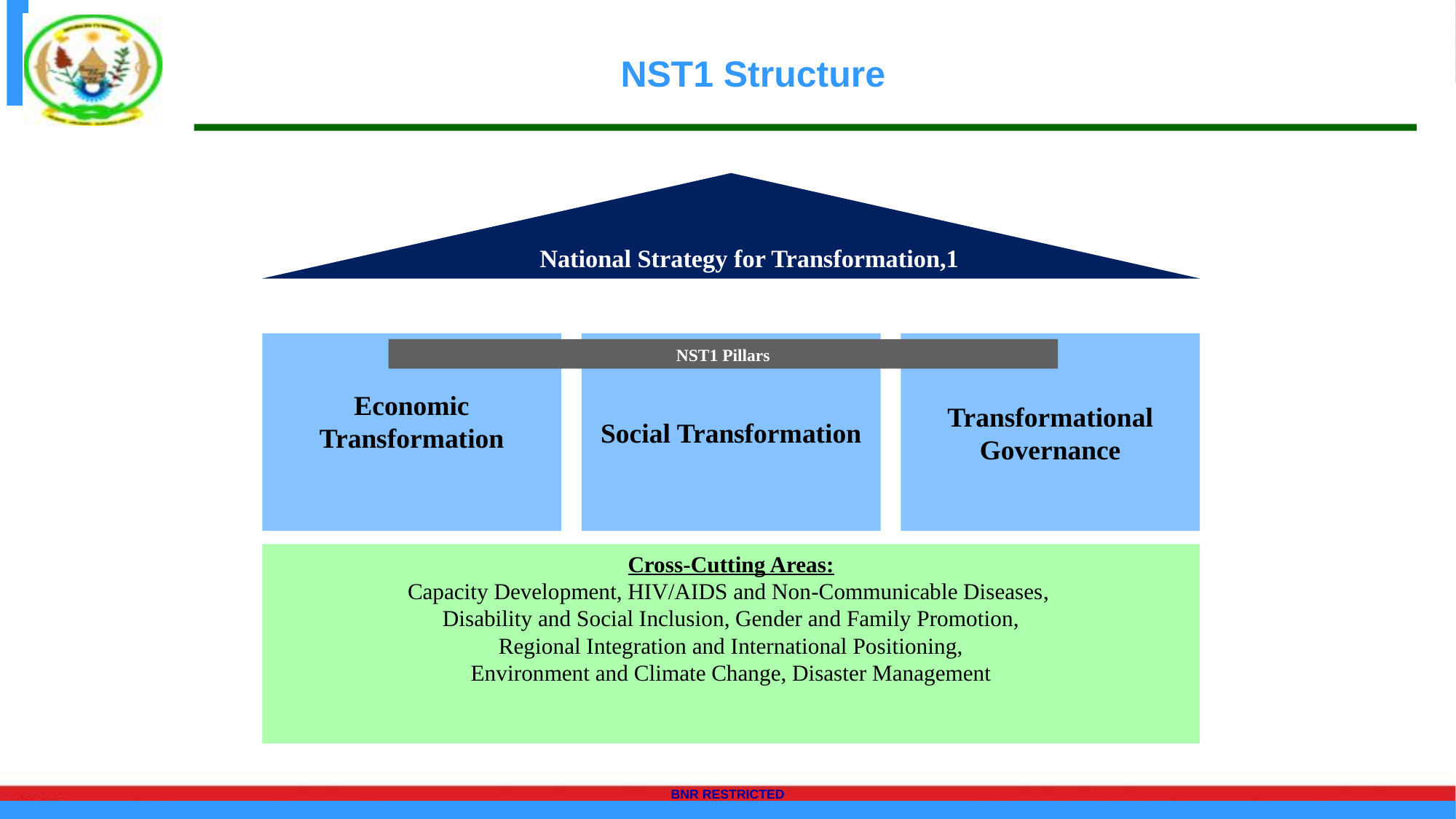

# NST1 Structure

National Strategy for Transformation,1
Economic Transformation

Social Transformation
Transformational Governance
Cross-Cutting Areas:
Capacity Development, HIV/AIDS and Non-Communicable Diseases,
Disability and Social Inclusion, Gender and Family Promotion,
Regional Integration and International Positioning,
Environment and Climate Change, Disaster Management

NST1 Pillars

34